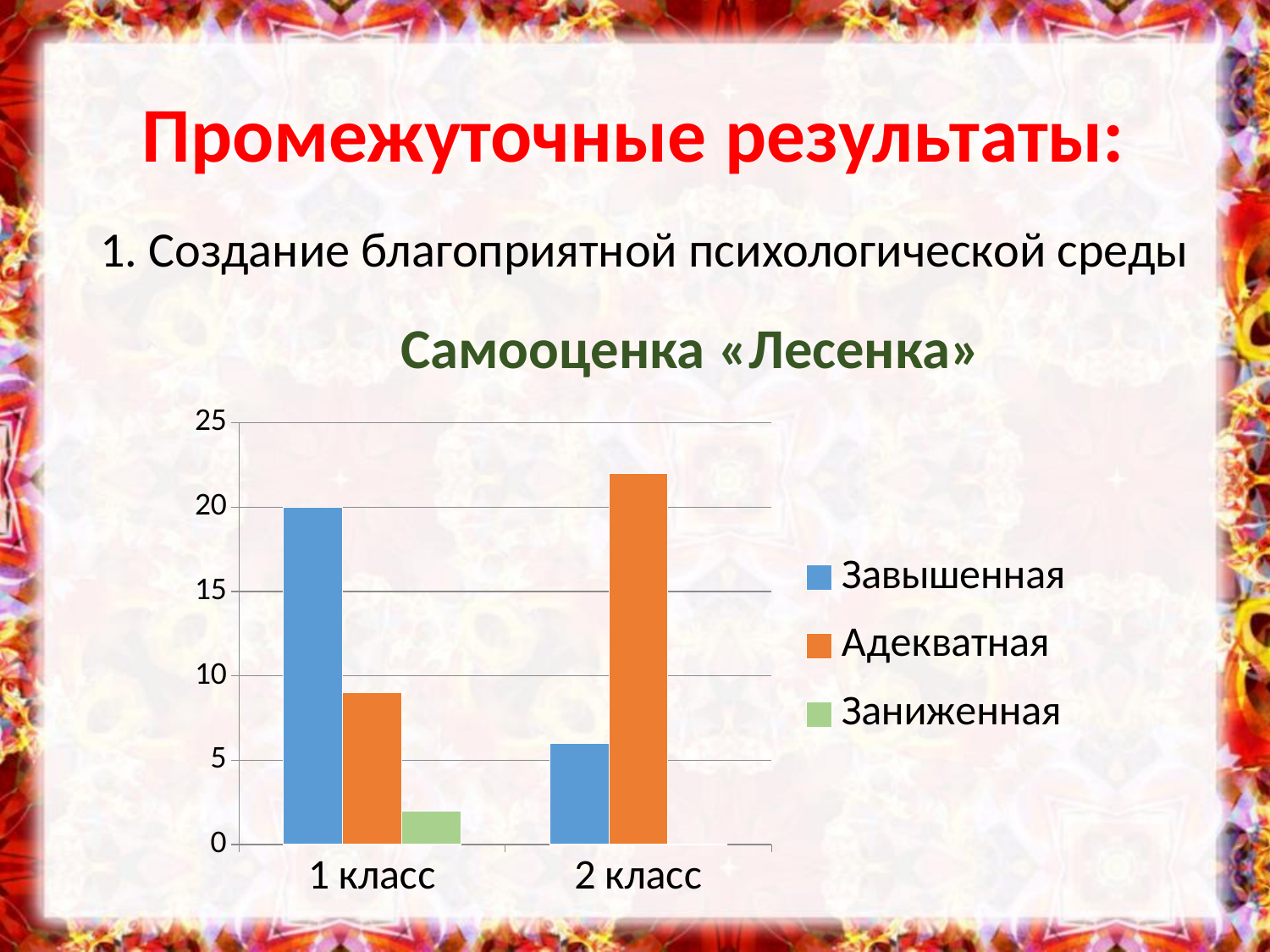

# Промежуточные результаты:
 Создание благоприятной психологической среды
Самооценка «Лесенка»

### Chart

| Category | Завышенная | Адекватная | Заниженная |
|---|---|---|---|
| 1 класс | 20.0 | 9.0 | 2.0 |
| 2 класс | 6.0 | 22.0 | 0.0 |